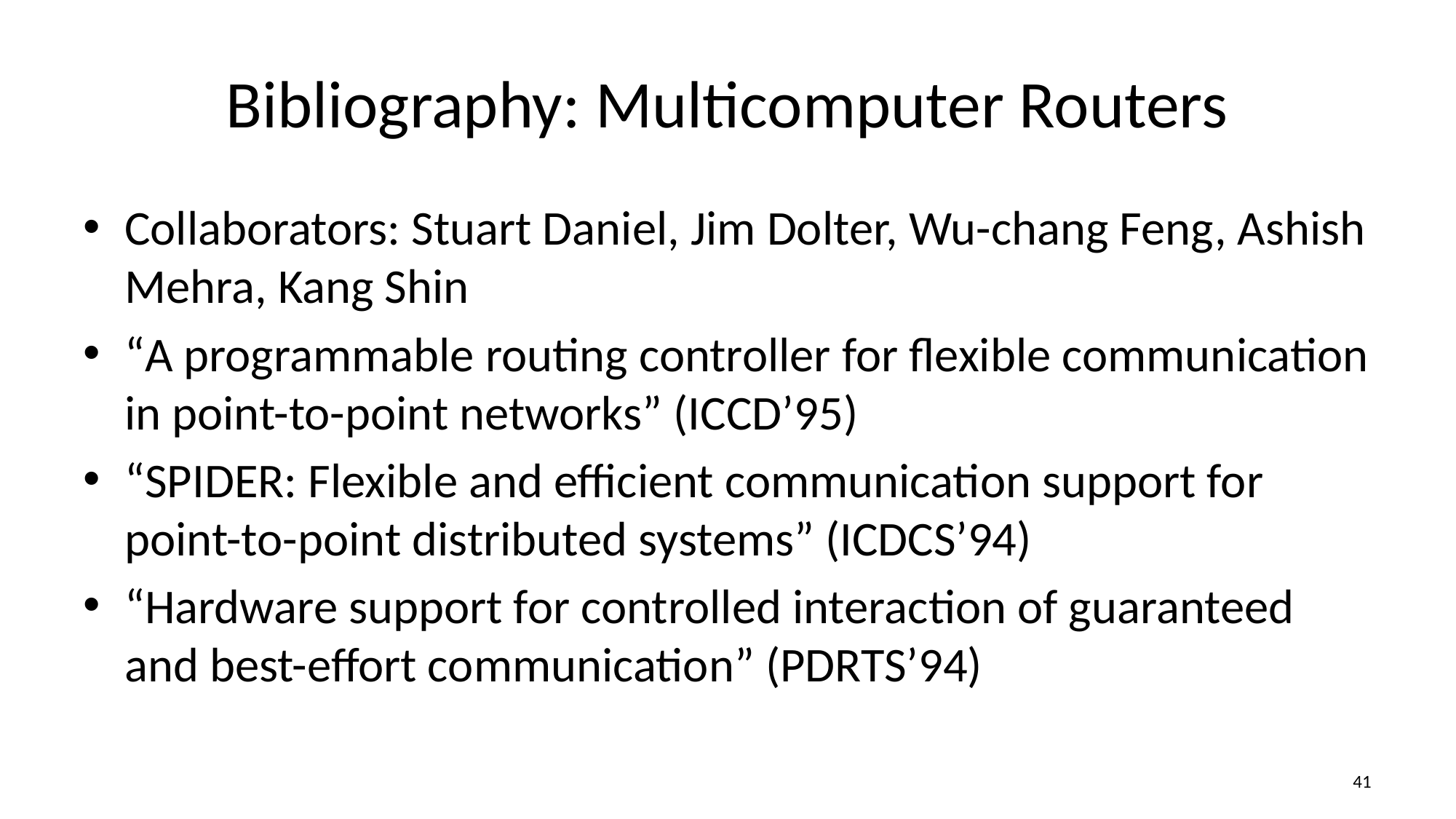

# Bibliography: Multicomputer Routers
Collaborators: Stuart Daniel, Jim Dolter, Wu-chang Feng, Ashish Mehra, Kang Shin
“A programmable routing controller for flexible communication in point-to-point networks” (ICCD’95)
“SPIDER: Flexible and efficient communication support for point-to-point distributed systems” (ICDCS’94)
“Hardware support for controlled interaction of guaranteed and best-effort communication” (PDRTS’94)
41